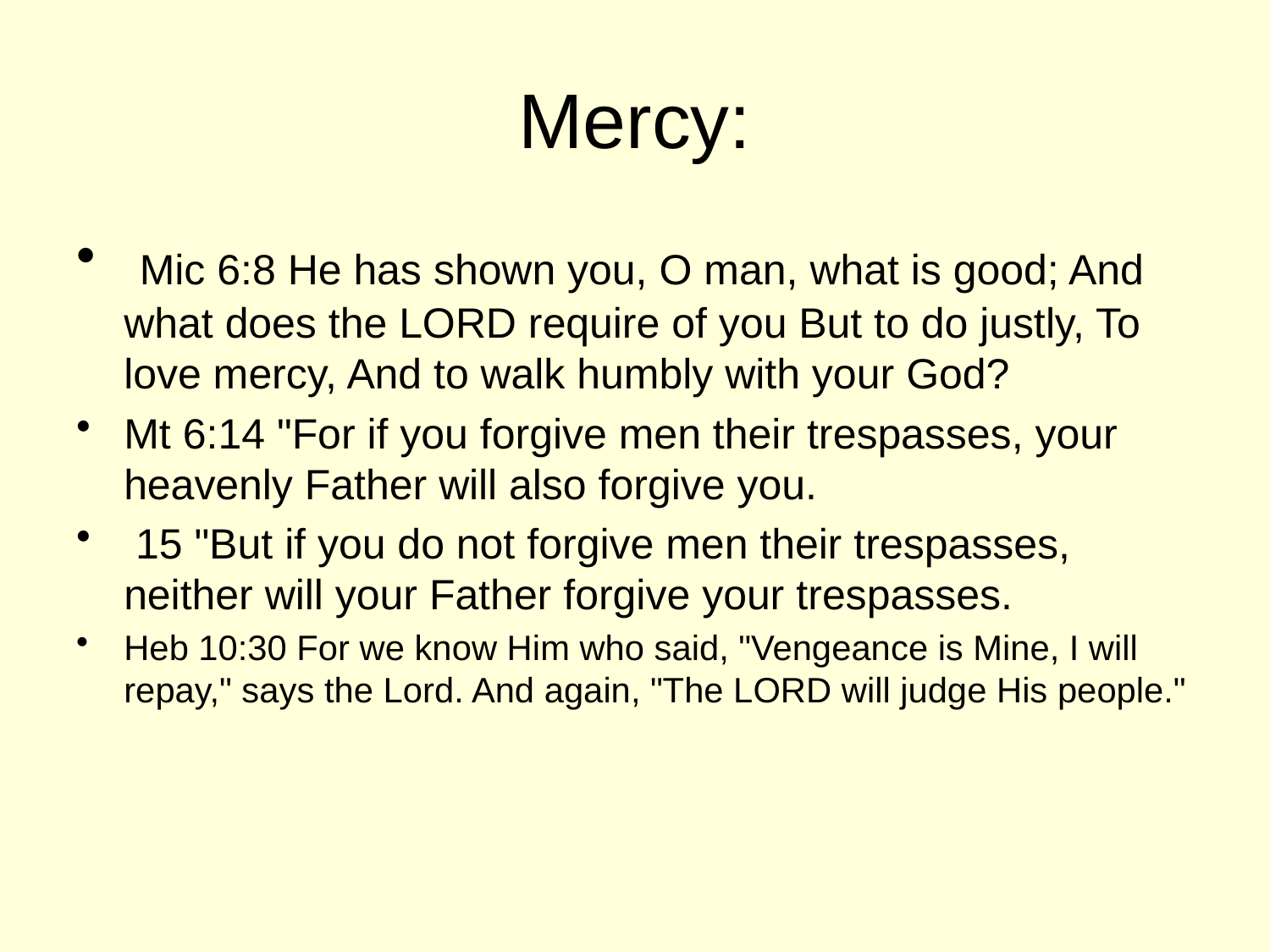

# Mercy:
 Mic 6:8 He has shown you, O man, what is good; And what does the LORD require of you But to do justly, To love mercy, And to walk humbly with your God?
Mt 6:14 "For if you forgive men their trespasses, your heavenly Father will also forgive you.
 15 "But if you do not forgive men their trespasses, neither will your Father forgive your trespasses.
Heb 10:30 For we know Him who said, "Vengeance is Mine, I will repay," says the Lord. And again, "The LORD will judge His people."